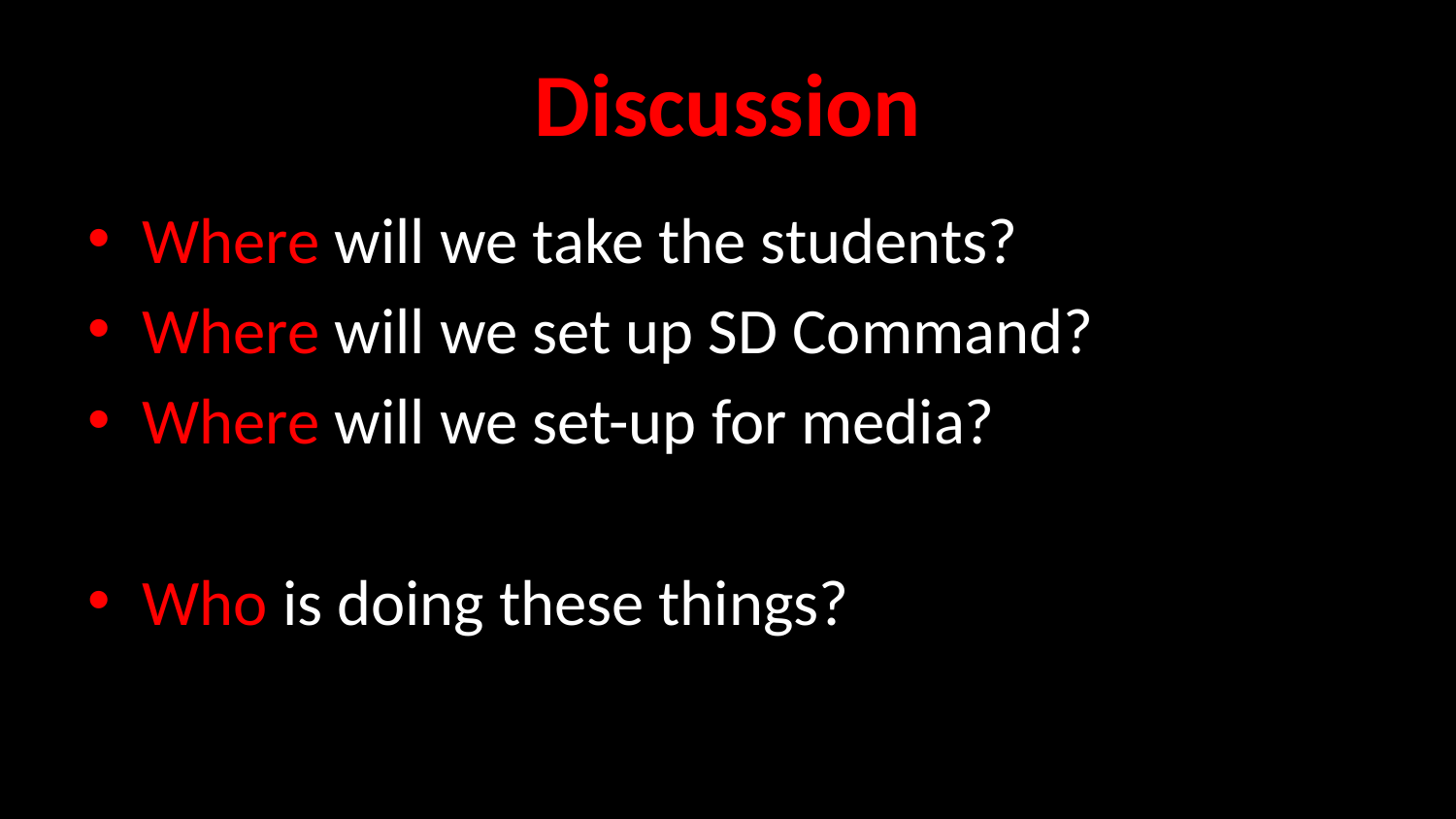

# Discussion
Where will we take the students?
Where will we set up SD Command?
Where will we set-up for media?

Who is doing these things?